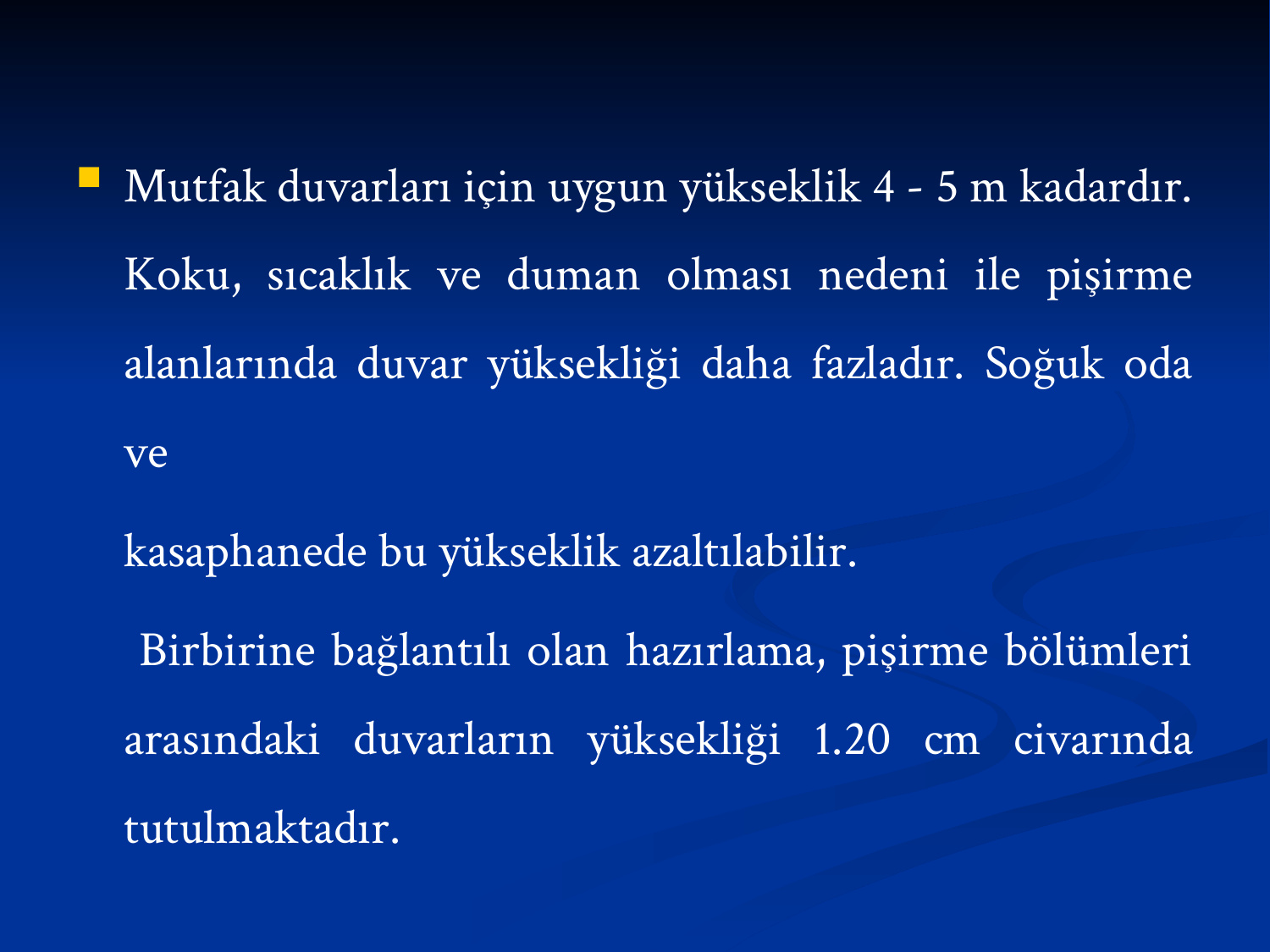

Mutfak duvarları için uygun yükseklik 4 - 5 m kadardır. Koku, sıcaklık ve duman olması nedeni ile pişirme alanlarında duvar yüksekliği daha fazladır. Soğuk oda ve
	kasaphanede bu yükseklik azaltılabilir.
    Birbirine bağlantılı olan hazırlama, pişirme bölümleri arasındaki duvarların yüksekliği 1.20 cm civarında tutulmaktadır.